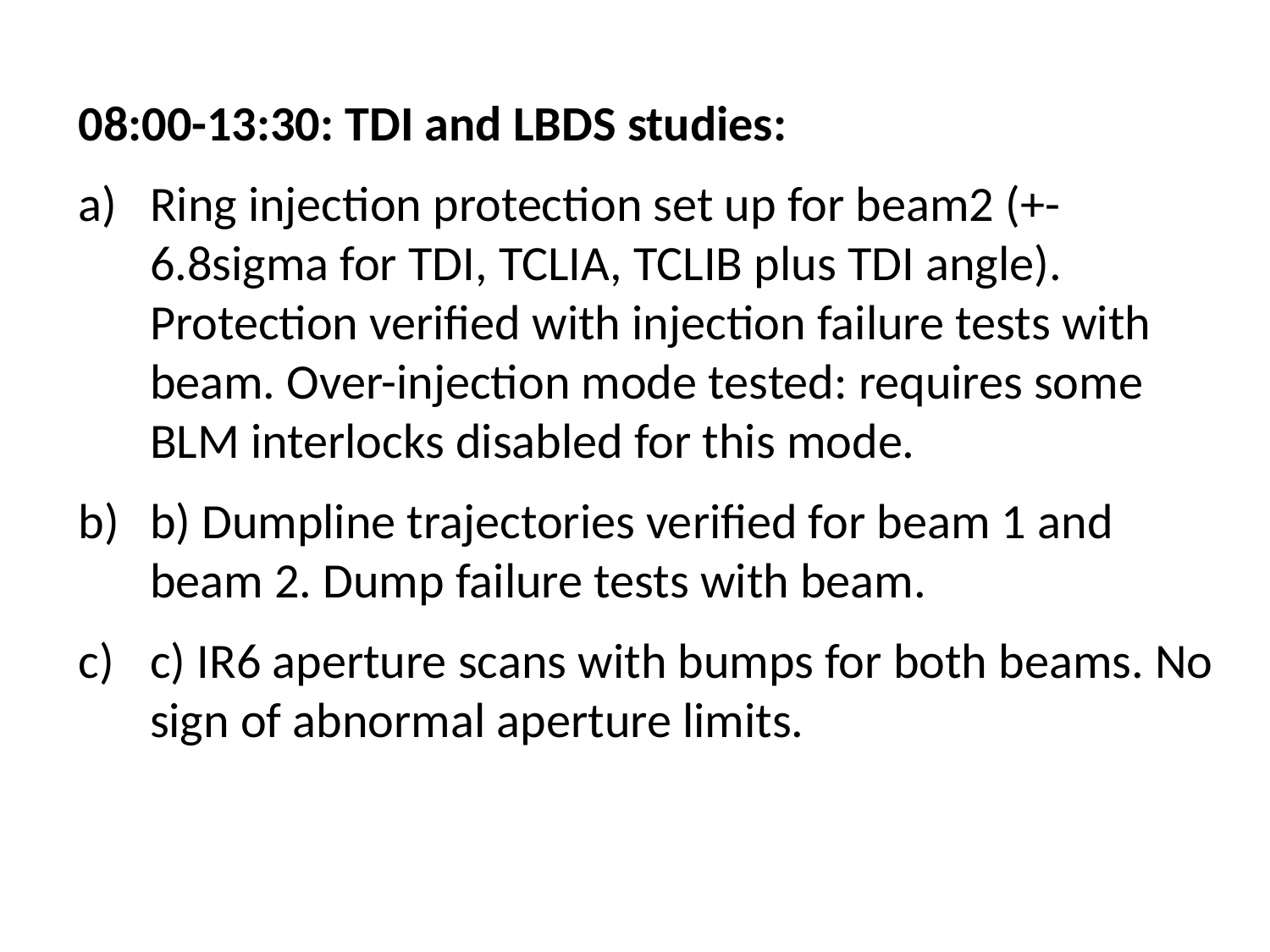

08:00-13:30: TDI and LBDS studies:
Ring injection protection set up for beam2 (+-6.8sigma for TDI, TCLIA, TCLIB plus TDI angle). Protection verified with injection failure tests with beam. Over-injection mode tested: requires some BLM interlocks disabled for this mode.
b) Dumpline trajectories verified for beam 1 and beam 2. Dump failure tests with beam.
c) IR6 aperture scans with bumps for both beams. No sign of abnormal aperture limits.